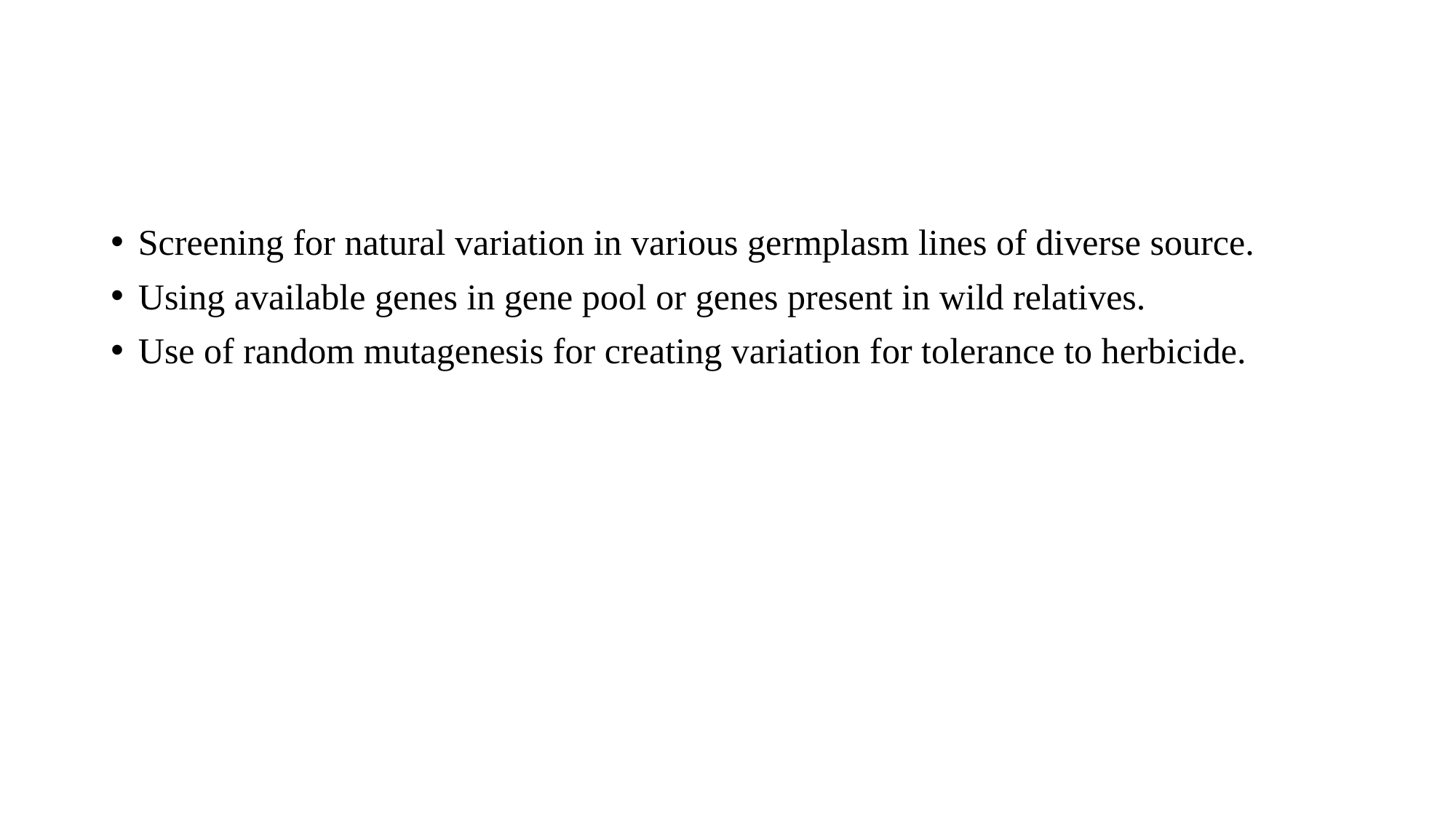

Screening for natural variation in various germplasm lines of diverse source.
Using available genes in gene pool or genes present in wild relatives.
Use of random mutagenesis for creating variation for tolerance to herbicide.